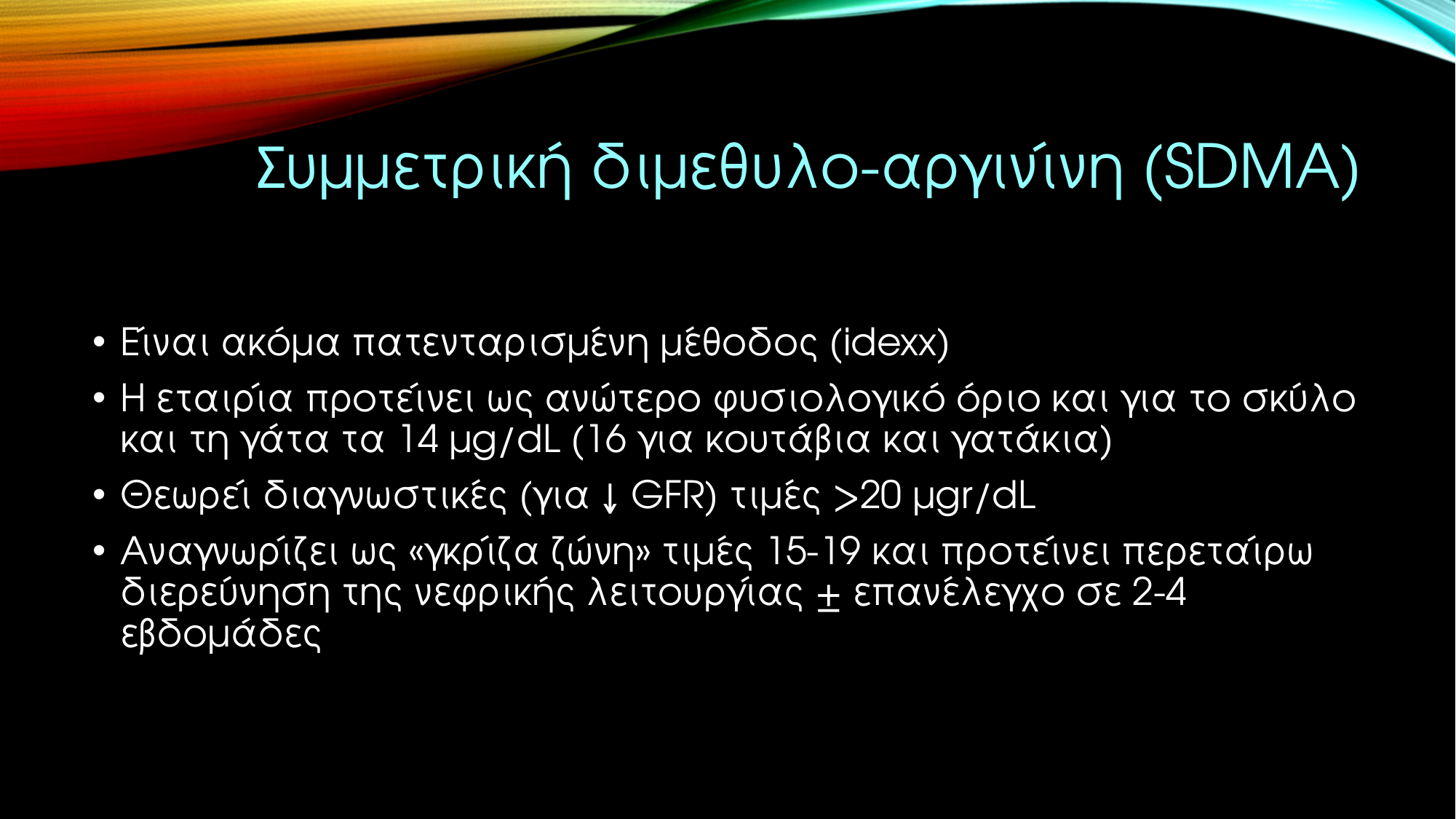

# Συμμετρική διμεθυλο-αργινίνη (SDMA)

Είναι ακόμα πατενταρισμένη μέθοδος (idexx)
Η εταιρία προτείνει ως ανώτερο φυσιολογικό όριο και για το σκύλο και τη γάτα τα 14 μg/dL (16 για κουτάβια και γατάκια)
Θεωρεί διαγνωστικές (για ↓ GFR) τιμές >20 μgr/dL
Αναγνωρίζει ως «γκρίζα ζώνη» τιμές 15-19 και προτείνει περεταίρω διερεύνηση της νεφρικής λειτουργίας ± επανέλεγχο σε 2-4 εβδομάδες